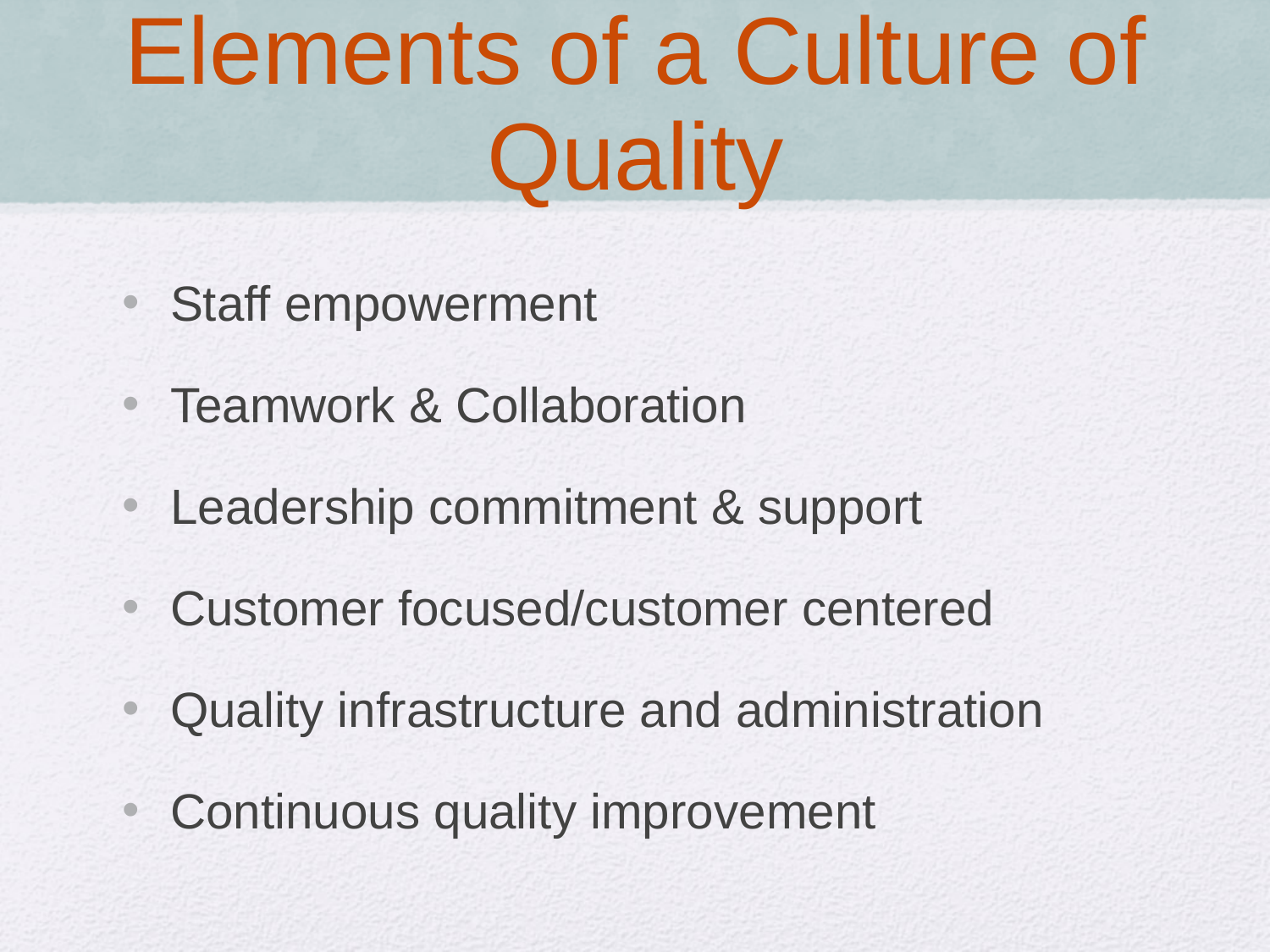

# Elements of a Culture of Quality
Staff empowerment
Teamwork & Collaboration
Leadership commitment & support
Customer focused/customer centered
Quality infrastructure and administration
Continuous quality improvement